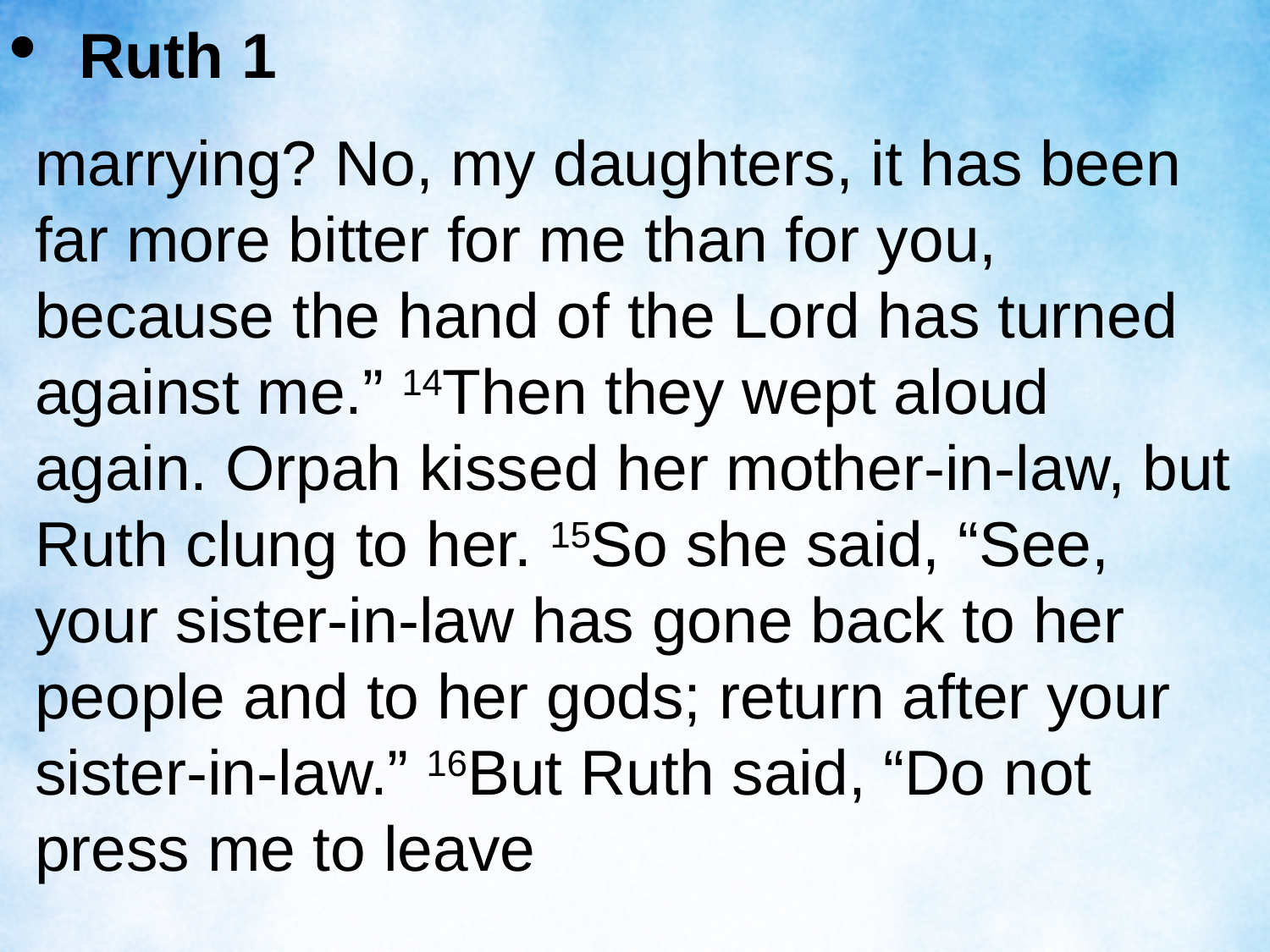

Ruth 1
marrying? No, my daughters, it has been far more bitter for me than for you, because the hand of the Lord has turned against me.” 14Then they wept aloud again. Orpah kissed her mother-in-law, but Ruth clung to her. 15So she said, “See, your sister-in-law has gone back to her people and to her gods; return after your sister-in-law.” 16But Ruth said, “Do not press me to leave
|  |
| --- |
|  |
| --- |